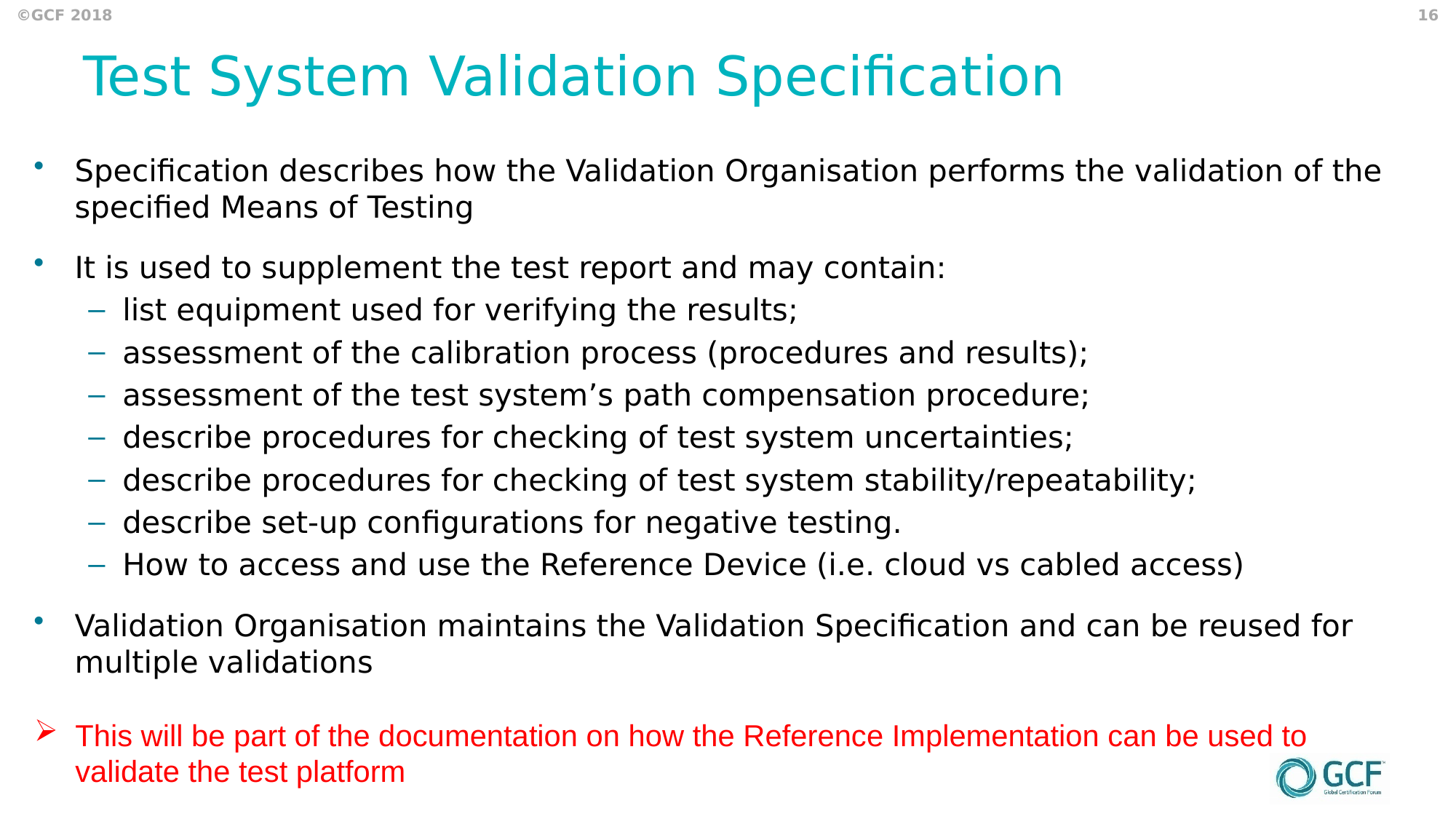

16
# Test System Validation Specification
Specification describes how the Validation Organisation performs the validation of the specified Means of Testing
It is used to supplement the test report and may contain:
list equipment used for verifying the results;
assessment of the calibration process (procedures and results);
assessment of the test system’s path compensation procedure;
describe procedures for checking of test system uncertainties;
describe procedures for checking of test system stability/repeatability;
describe set-up configurations for negative testing.
How to access and use the Reference Device (i.e. cloud vs cabled access)
Validation Organisation maintains the Validation Specification and can be reused for multiple validations

This will be part of the documentation on how the Reference Implementation can be used to validate the test platform